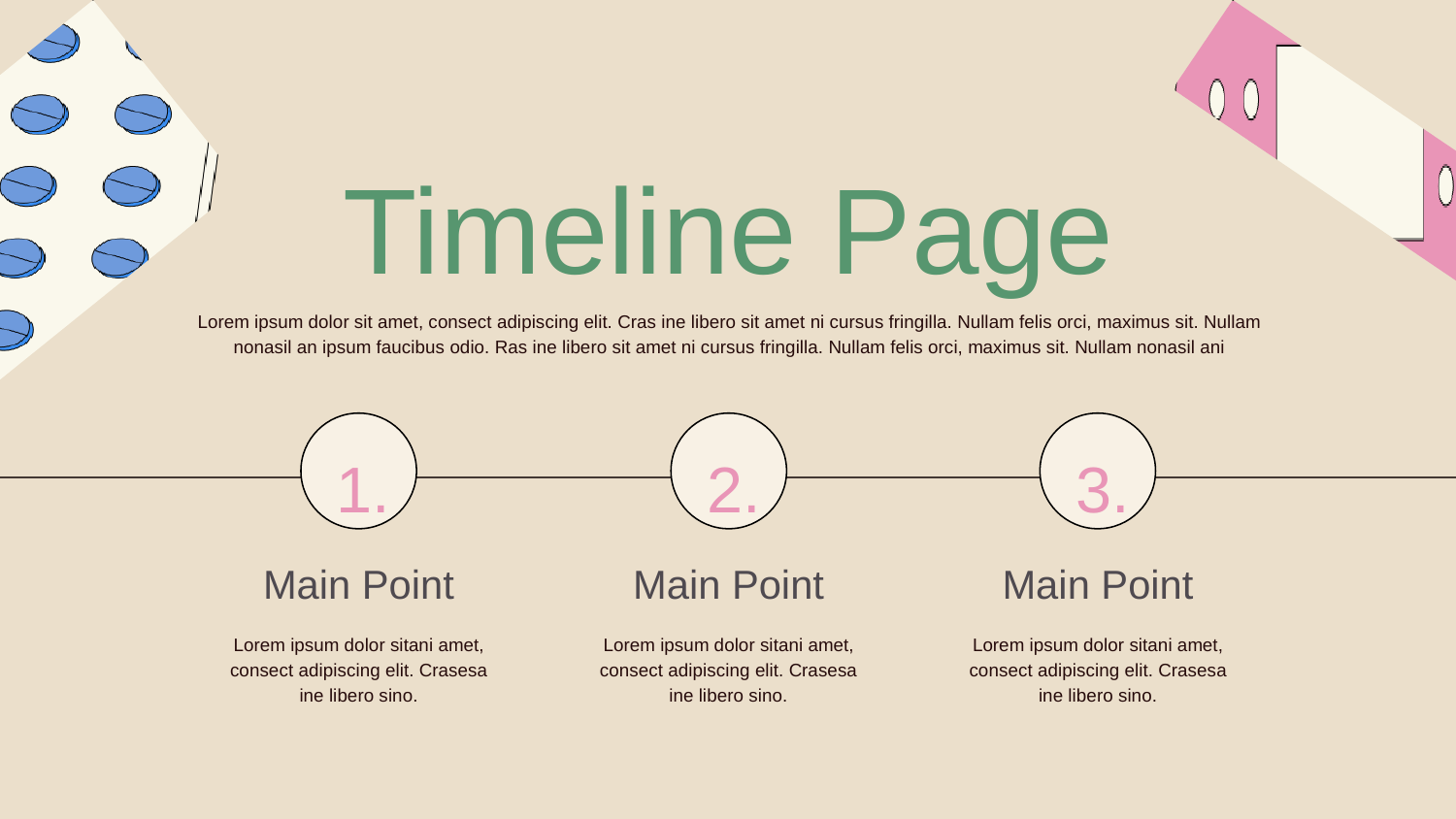

Timeline Page
Lorem ipsum dolor sit amet, consect adipiscing elit. Cras ine libero sit amet ni cursus fringilla. Nullam felis orci, maximus sit. Nullam nonasil an ipsum faucibus odio. Ras ine libero sit amet ni cursus fringilla. Nullam felis orci, maximus sit. Nullam nonasil ani

1.
2.
3.
Main Point
Main Point
Main Point
Lorem ipsum dolor sitani amet, consect adipiscing elit. Crasesa ine libero sino.
Lorem ipsum dolor sitani amet, consect adipiscing elit. Crasesa ine libero sino.
Lorem ipsum dolor sitani amet, consect adipiscing elit. Crasesa ine libero sino.